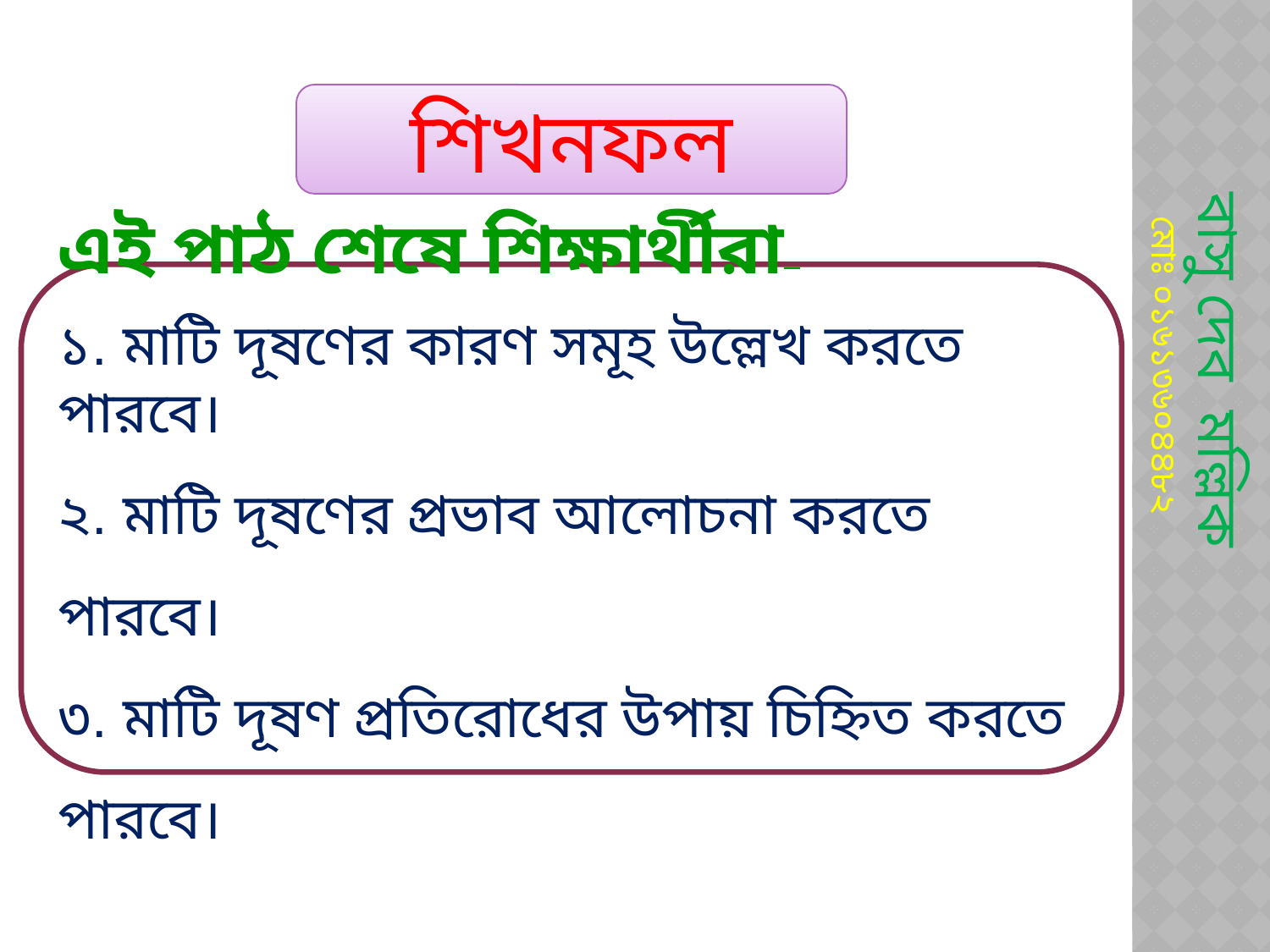

শিখনফল

এই পাঠ শেষে শিক্ষার্থীরা—

১. মাটি দূষণের কারণ সমূহ উল্লেখ করতে পারবে।
২. মাটি দূষণের প্রভাব আলোচনা করতে পারবে।
৩. মাটি দূষণ প্রতিরোধের উপায় চিহ্নিত করতে পারবে।

বাসু দেব  মল্লিক
মোঃ ০১৬১৩৬০৪৪৮২